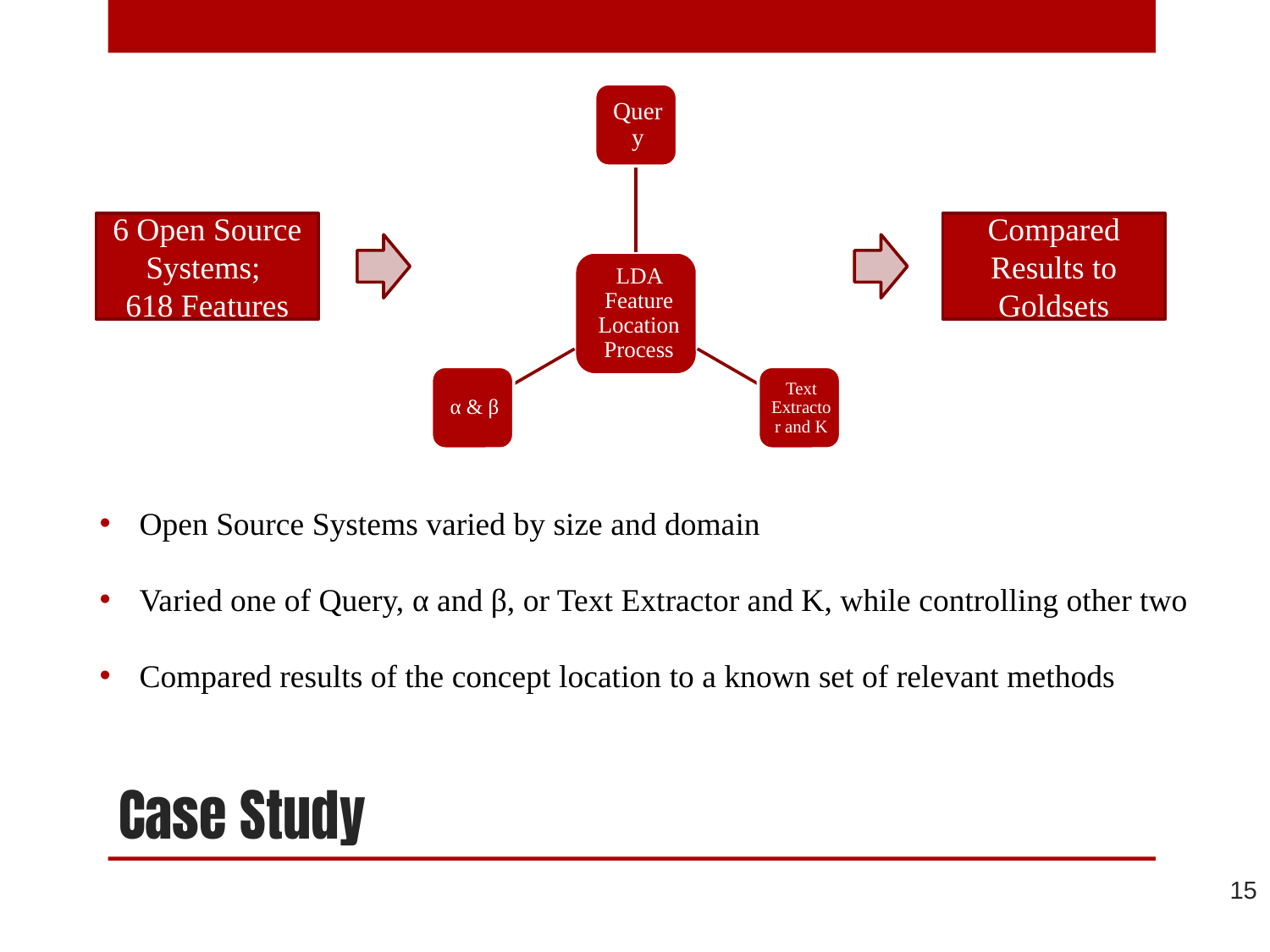

LDA Feature Location Process
Query
Text Extractor and K
α & β
6 Open Source Systems;
618 Features
Compared Results to Goldsets

Open Source Systems varied by size and domain

Varied one of Query, α and β, or Text Extractor and K, while controlling other two

Compared results of the concept location to a known set of relevant methods

# Case Study
15